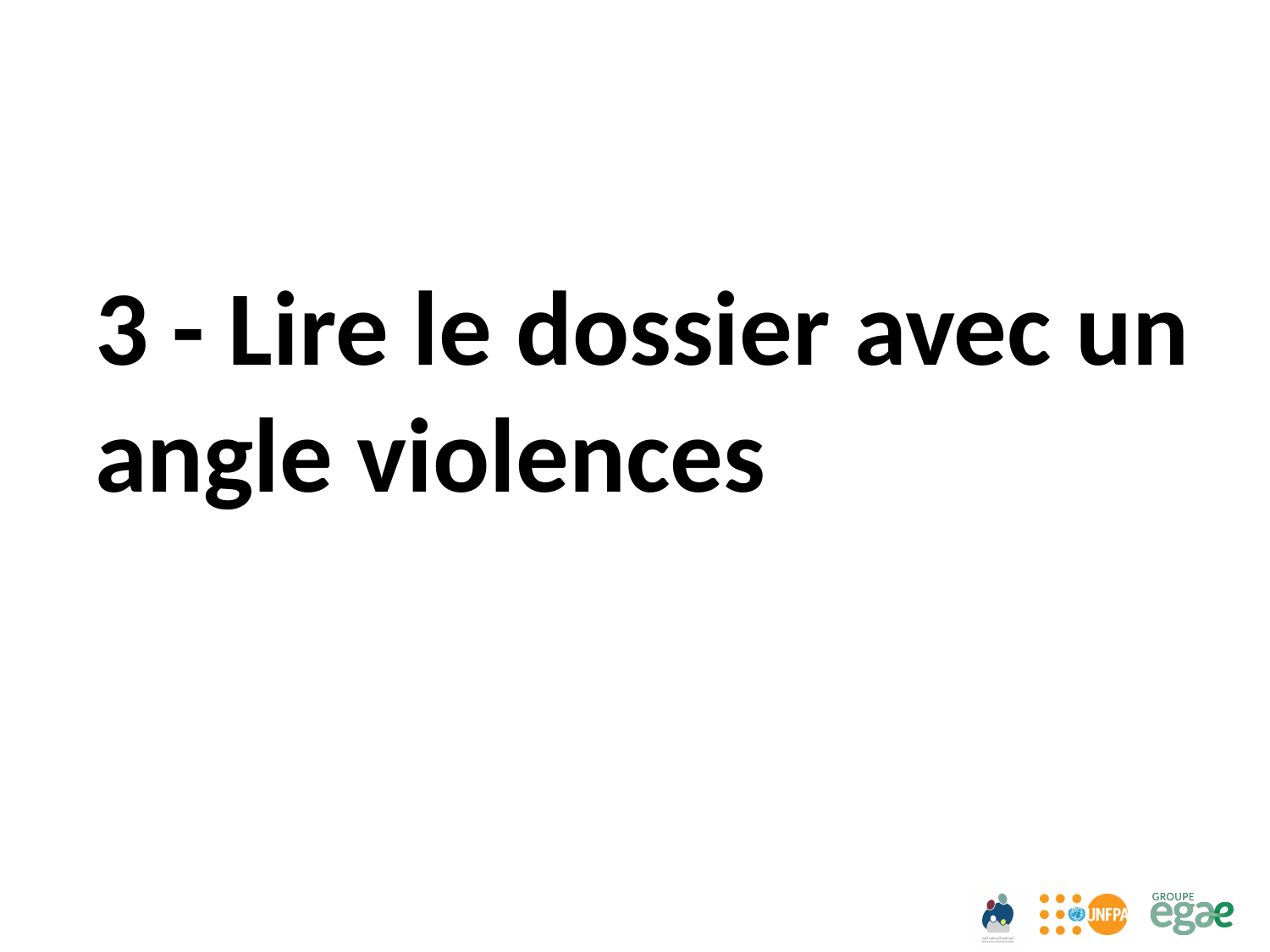

3 - Lire le dossier avec un angle violences